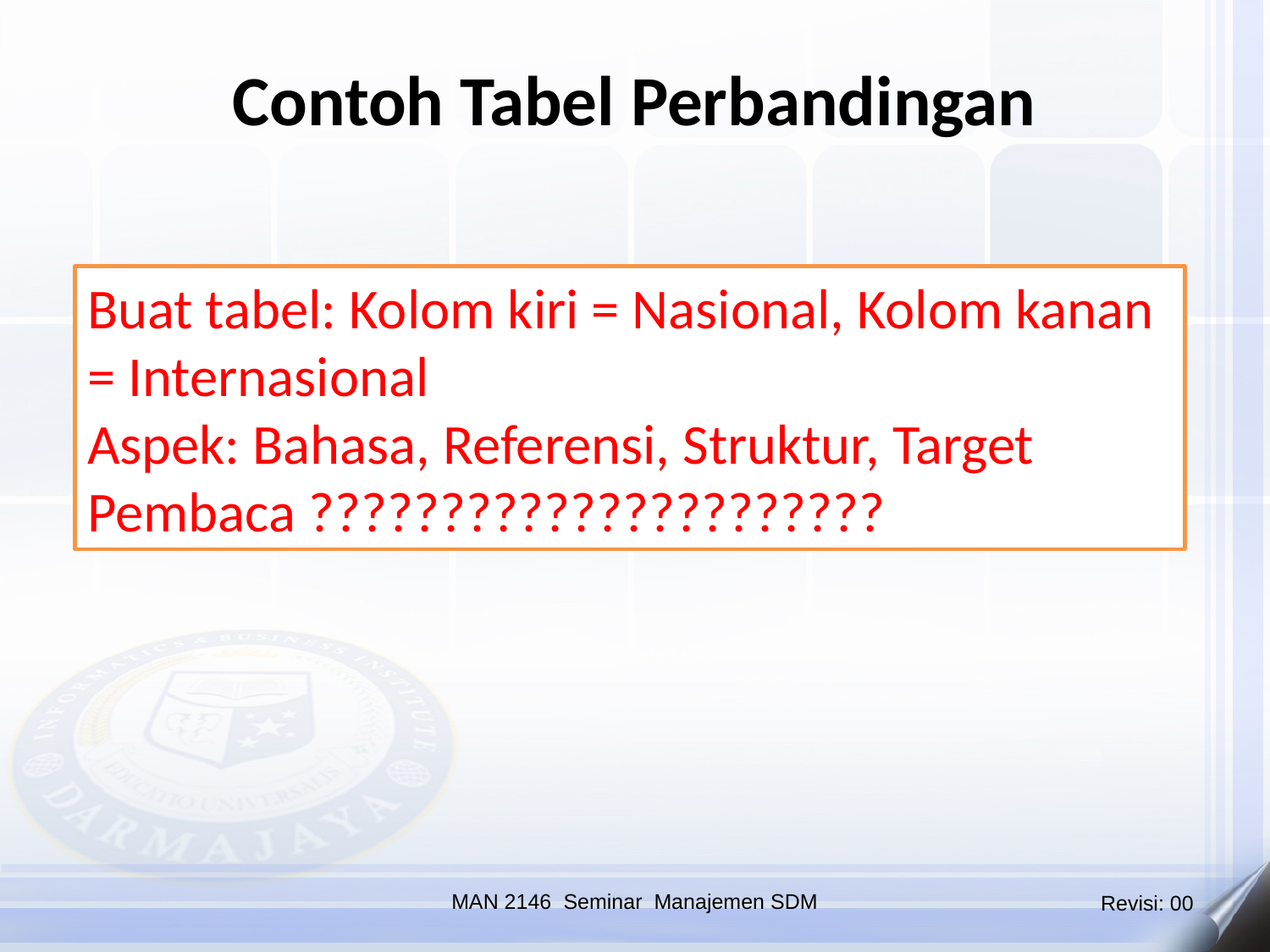

Contoh Tabel Perbandingan
Buat tabel: Kolom kiri = Nasional, Kolom kanan = Internasional
Aspek: Bahasa, Referensi, Struktur, Target Pembaca ??????????????????????
MAN 2146  Seminar  Manajemen SDM